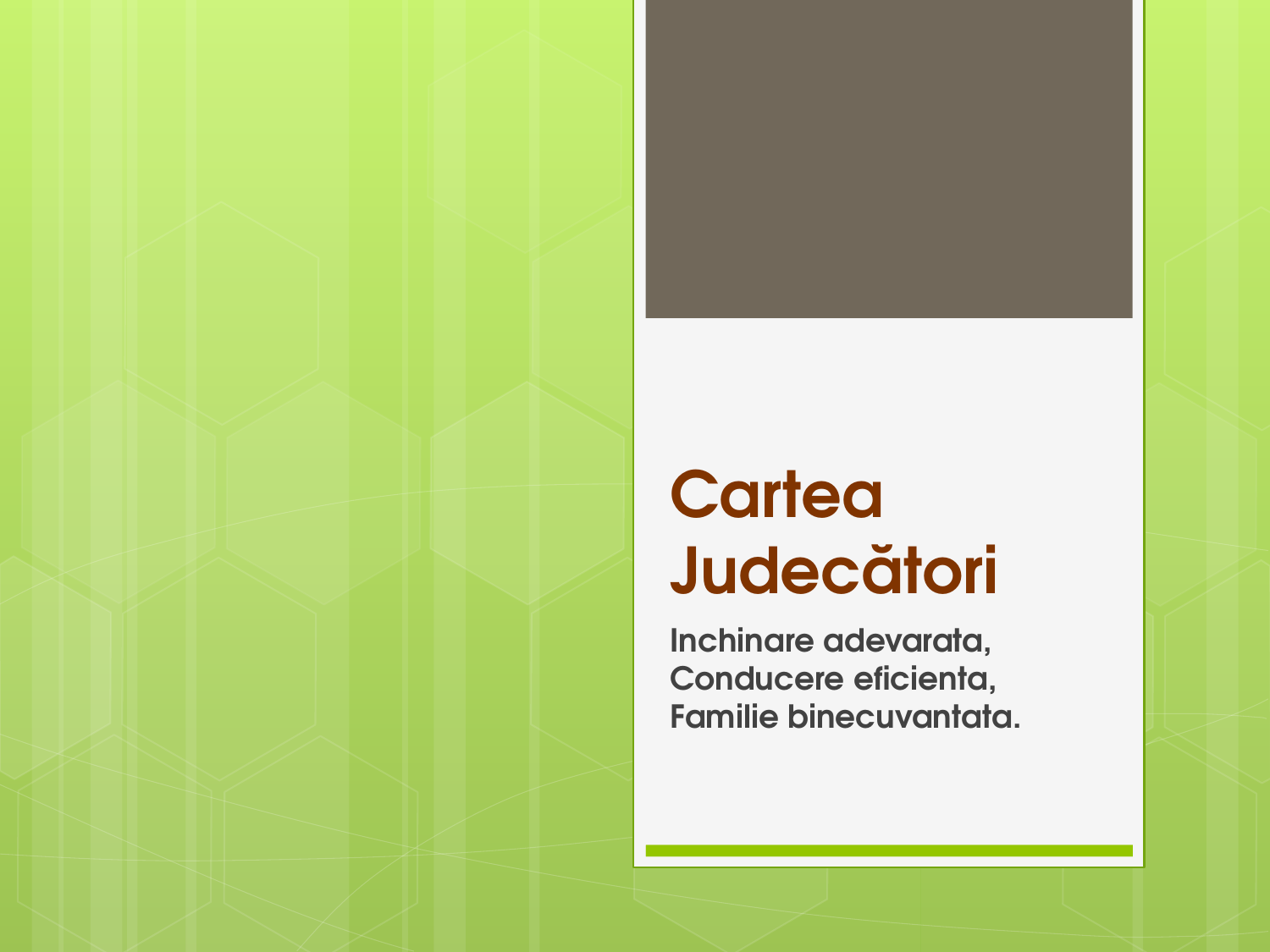

# Cartea Judecători
Inchinare adevarata, Conducere eficienta, Familie binecuvantata.